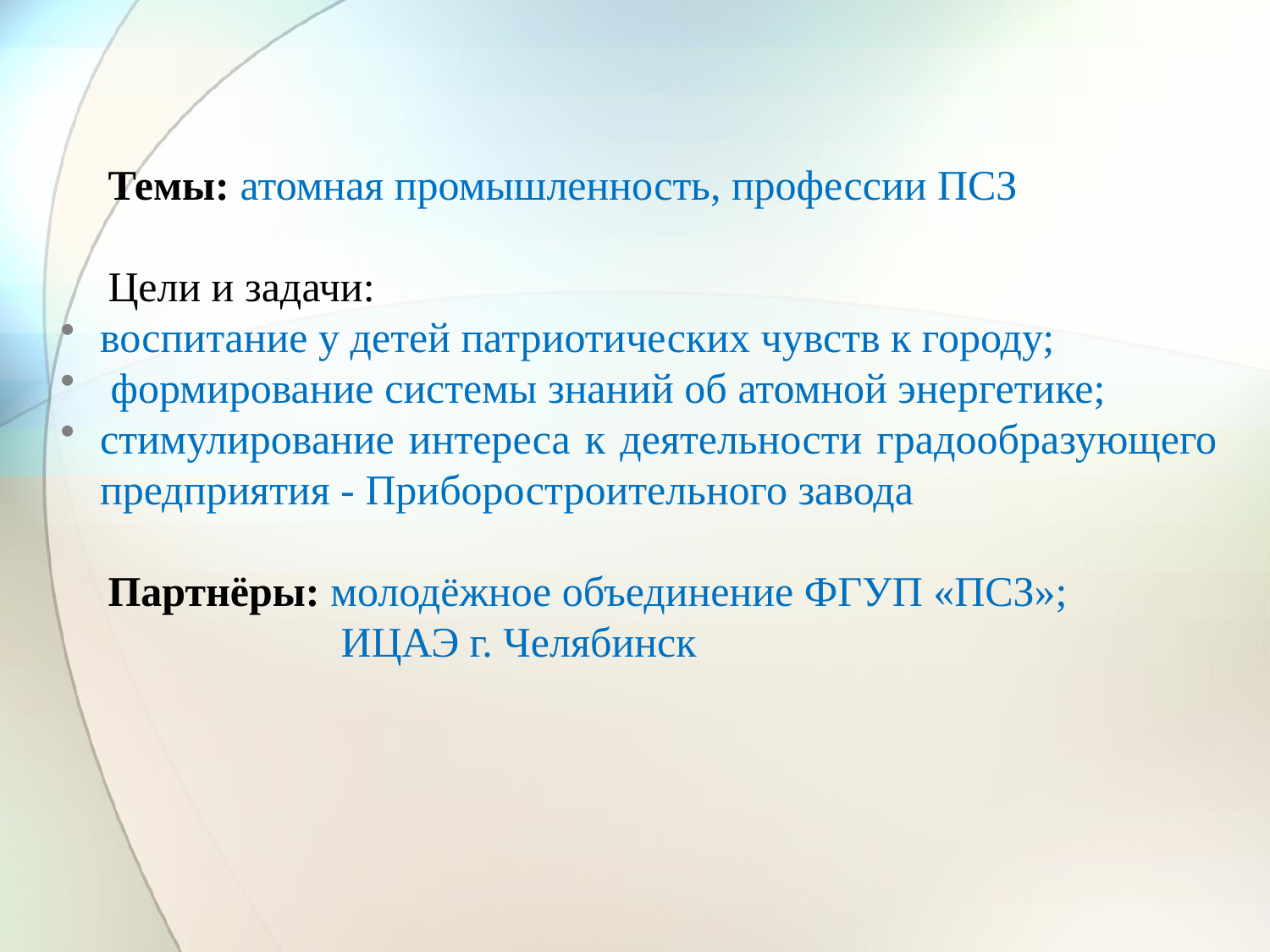

Темы: атомная промышленность, профессии ПСЗ

Цели и задачи:
воспитание у детей патриотических чувств к городу;
 формирование системы знаний об атомной энергетике;
стимулирование интереса к деятельности градообразующего предприятия - Приборостроительного завода

Партнёры: молодёжное объединение ФГУП «ПСЗ»;
                      ИЦАЭ г. Челябинск